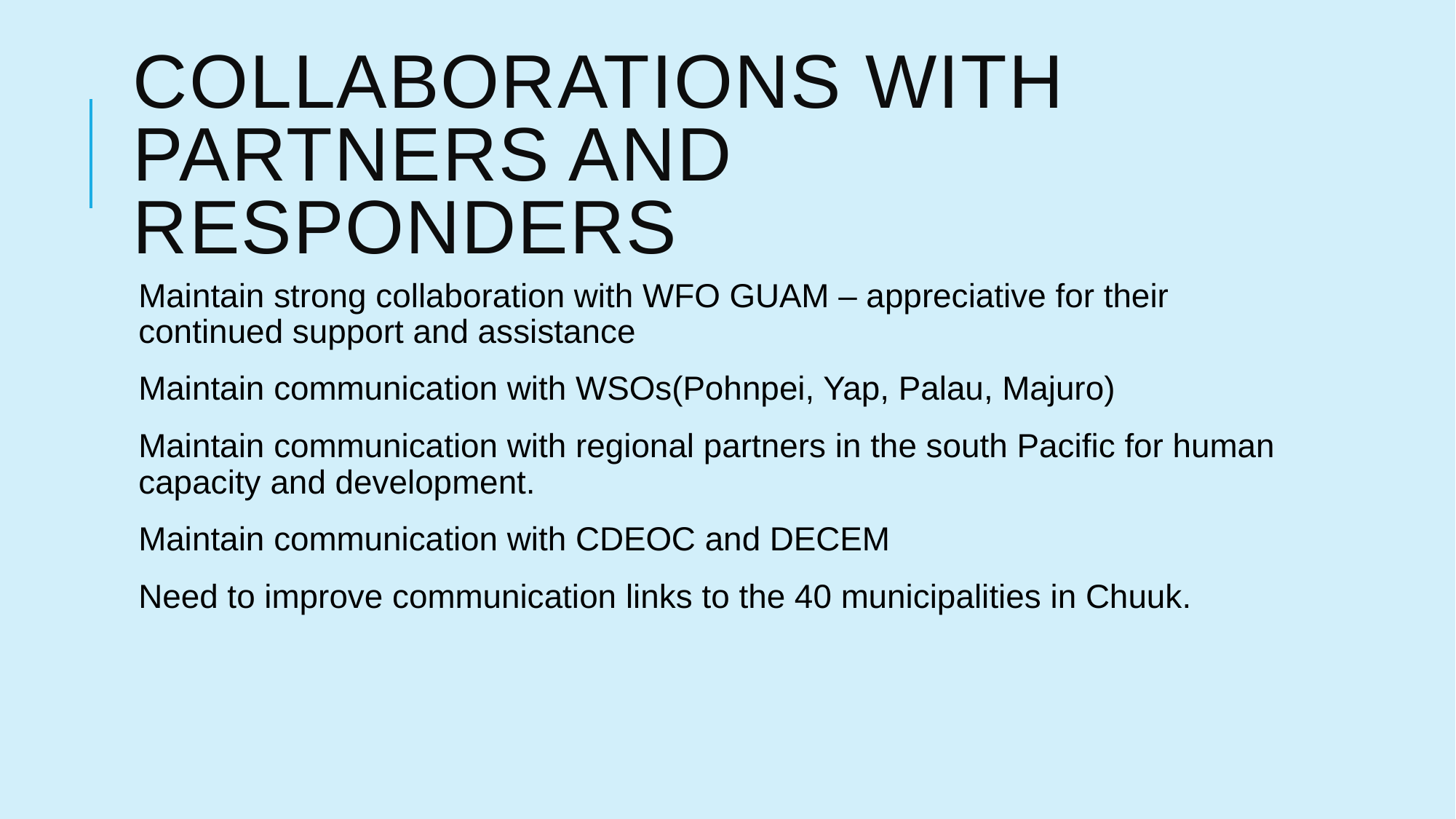

# Collaborations with partners and responders
Maintain strong collaboration with WFO GUAM – appreciative for their continued support and assistance
Maintain communication with WSOs(Pohnpei, Yap, Palau, Majuro)
Maintain communication with regional partners in the south Pacific for human capacity and development.
Maintain communication with CDEOC and DECEM
Need to improve communication links to the 40 municipalities in Chuuk.